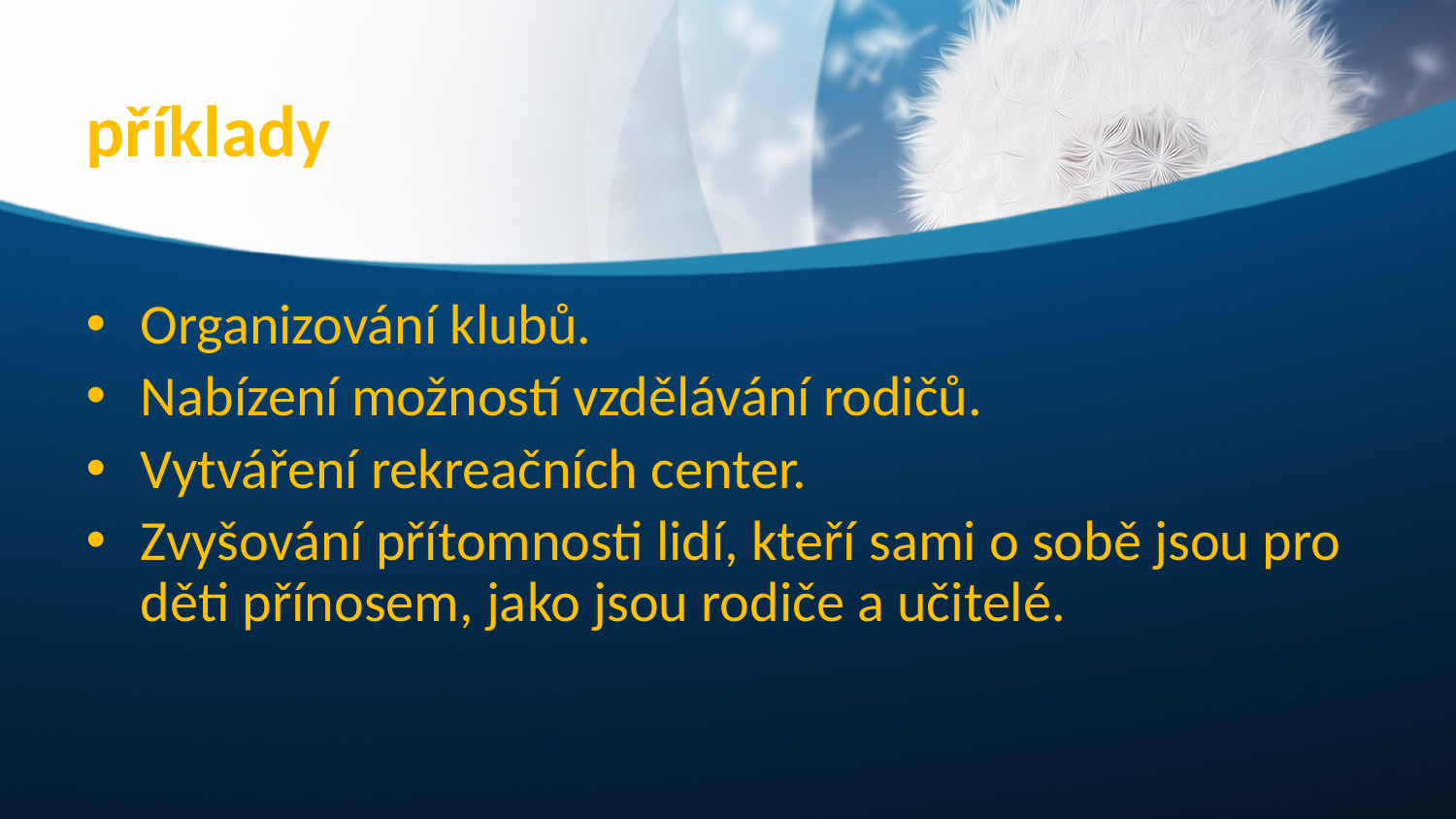

# příklady
Organizování klubů.
Nabízení možností vzdělávání rodičů.
Vytváření rekreačních center.
Zvyšování přítomnosti lidí, kteří sami o sobě jsou pro děti přínosem, jako jsou rodiče a učitelé.